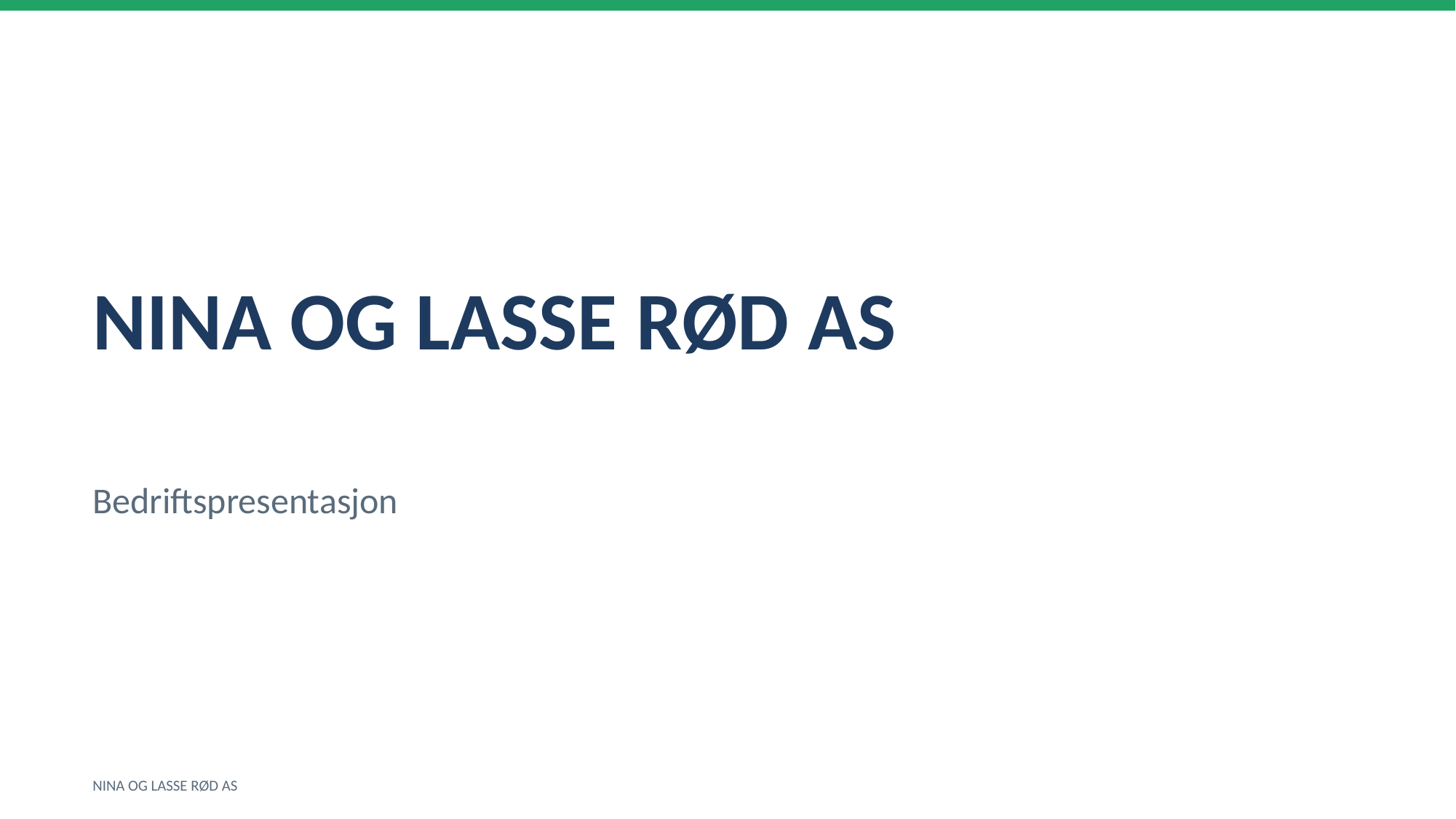

NINA OG LASSE RØD AS
Bedriftspresentasjon
NINA OG LASSE RØD AS